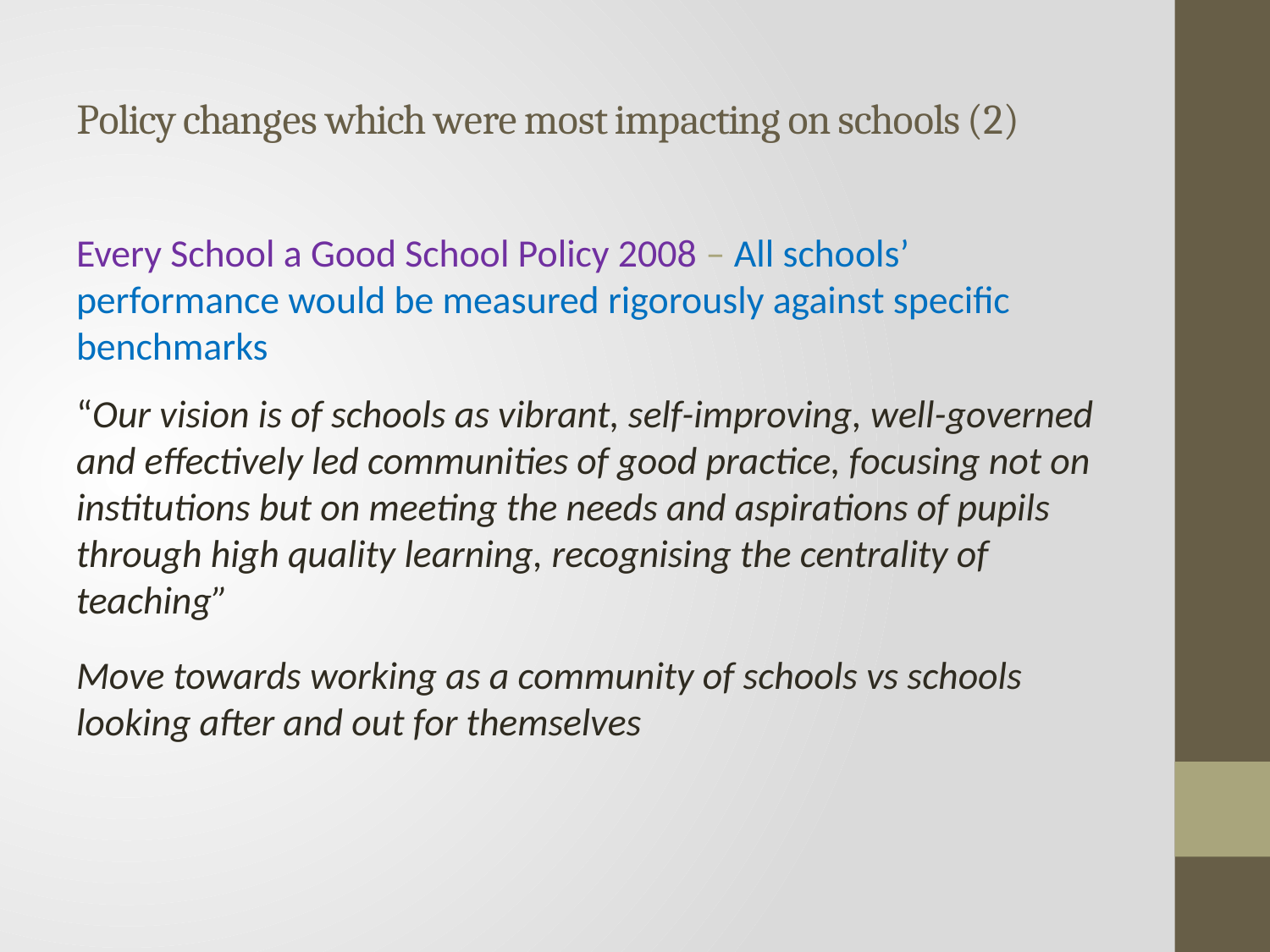

# Policy changes which were most impacting on schools (2)
Every School a Good School Policy 2008 – All schools’ performance would be measured rigorously against specific benchmarks
“Our vision is of schools as vibrant, self-improving, well-governed and effectively led communities of good practice, focusing not on institutions but on meeting the needs and aspirations of pupils through high quality learning, recognising the centrality of teaching”
Move towards working as a community of schools vs schools looking after and out for themselves